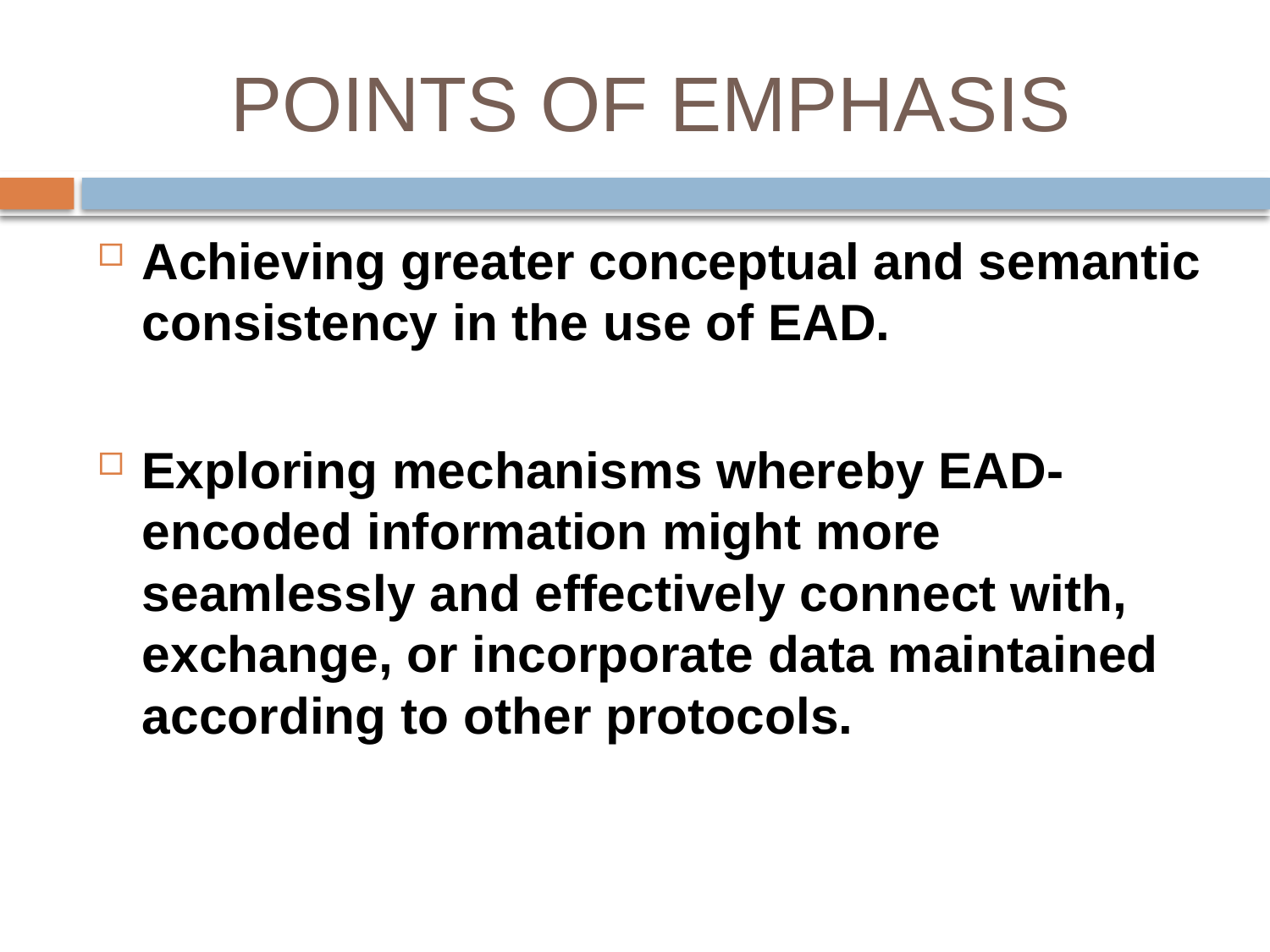

# POINTS OF EMPHASIS
Achieving greater conceptual and semantic consistency in the use of EAD.

Exploring mechanisms whereby EAD-encoded information might more seamlessly and effectively connect with, exchange, or incorporate data maintained according to other protocols.